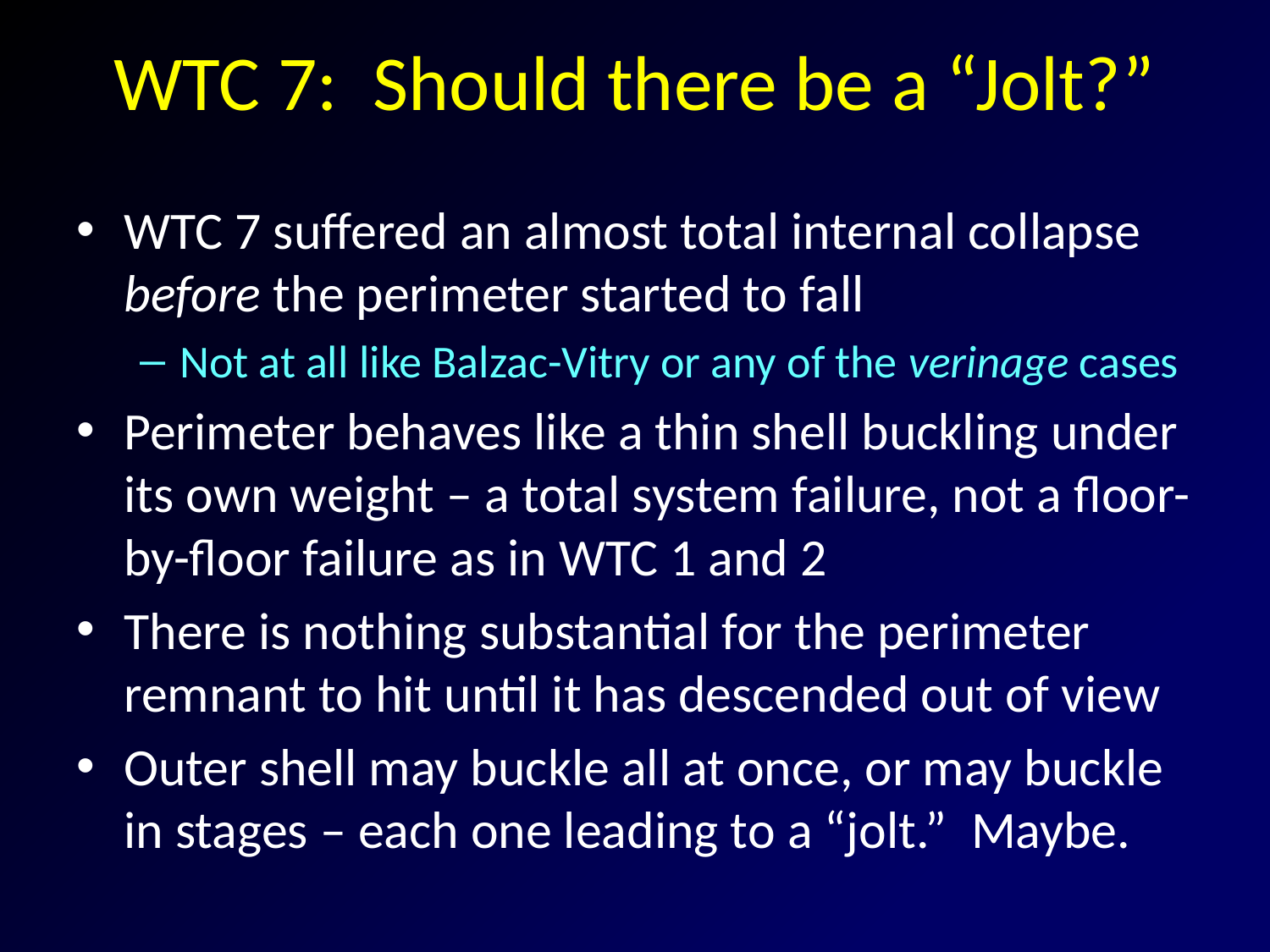

# WTC 7:  Should there be a “Jolt?”
WTC 7 suffered an almost total internal collapse before the perimeter started to fall
Not at all like Balzac-Vitry or any of the verinage cases
Perimeter behaves like a thin shell buckling under its own weight – a total system failure, not a floor-by-floor failure as in WTC 1 and 2
There is nothing substantial for the perimeter remnant to hit until it has descended out of view
Outer shell may buckle all at once, or may buckle in stages – each one leading to a “jolt.”  Maybe.